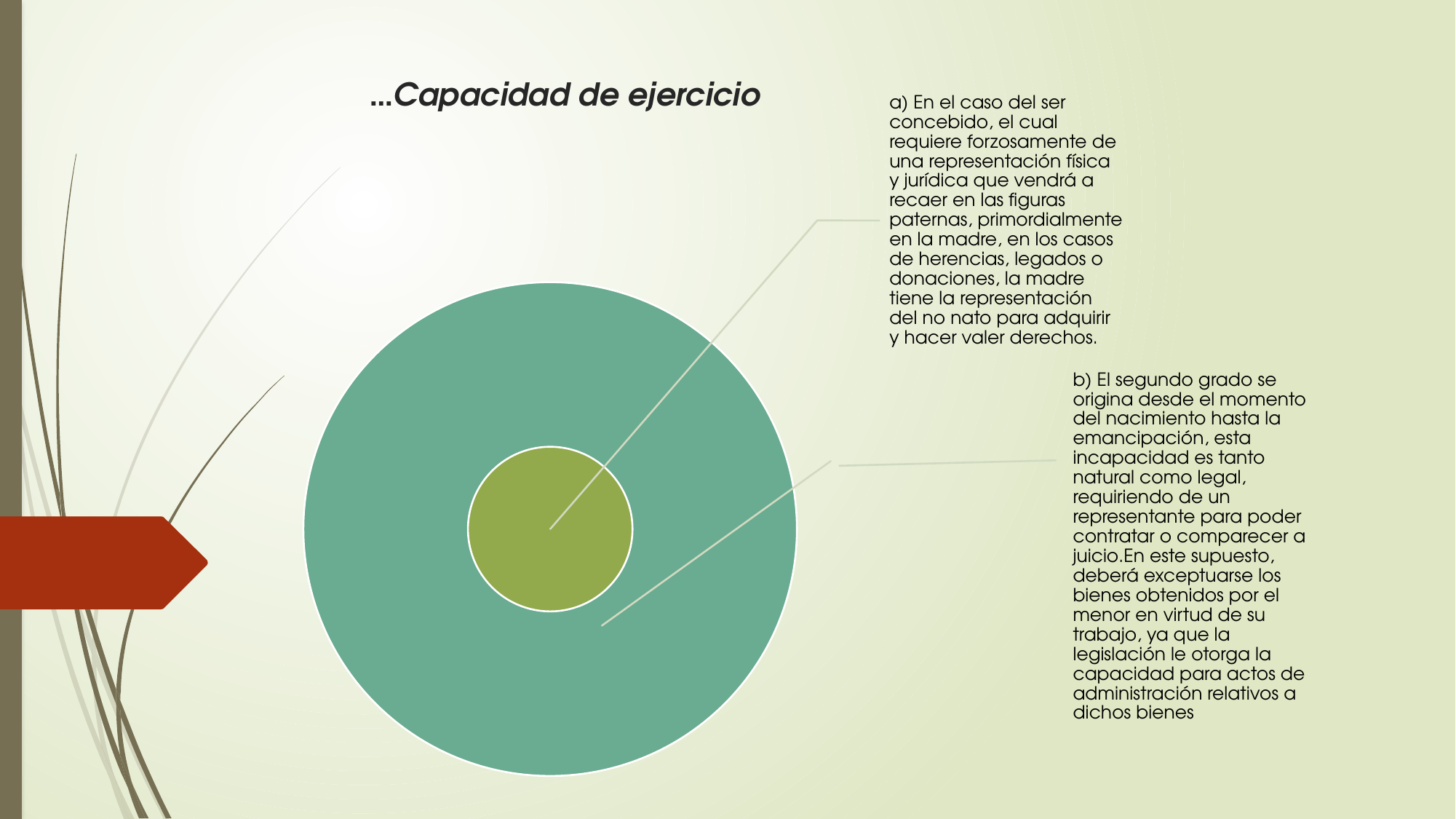

# …Capacidad de ejercicio
a) En el caso del ser concebido, el cual requiere forzosamente de una representación física y jurídica que vendrá a recaer en las figuras paternas, primordialmente en la madre, en los casos de herencias, legados o donaciones, la madre tiene la representación del no nato para adquirir y hacer valer derechos.
b) El segundo grado se origina desde el momento del nacimiento hasta la emancipación, esta incapacidad es tanto natural como legal, requiriendo de un representante para poder contratar o comparecer a juicio.En este supuesto, deberá exceptuarse los bienes obtenidos por el menor en virtud de su trabajo, ya que la legislación le otorga la capacidad para actos de administración relativos a dichos bienes